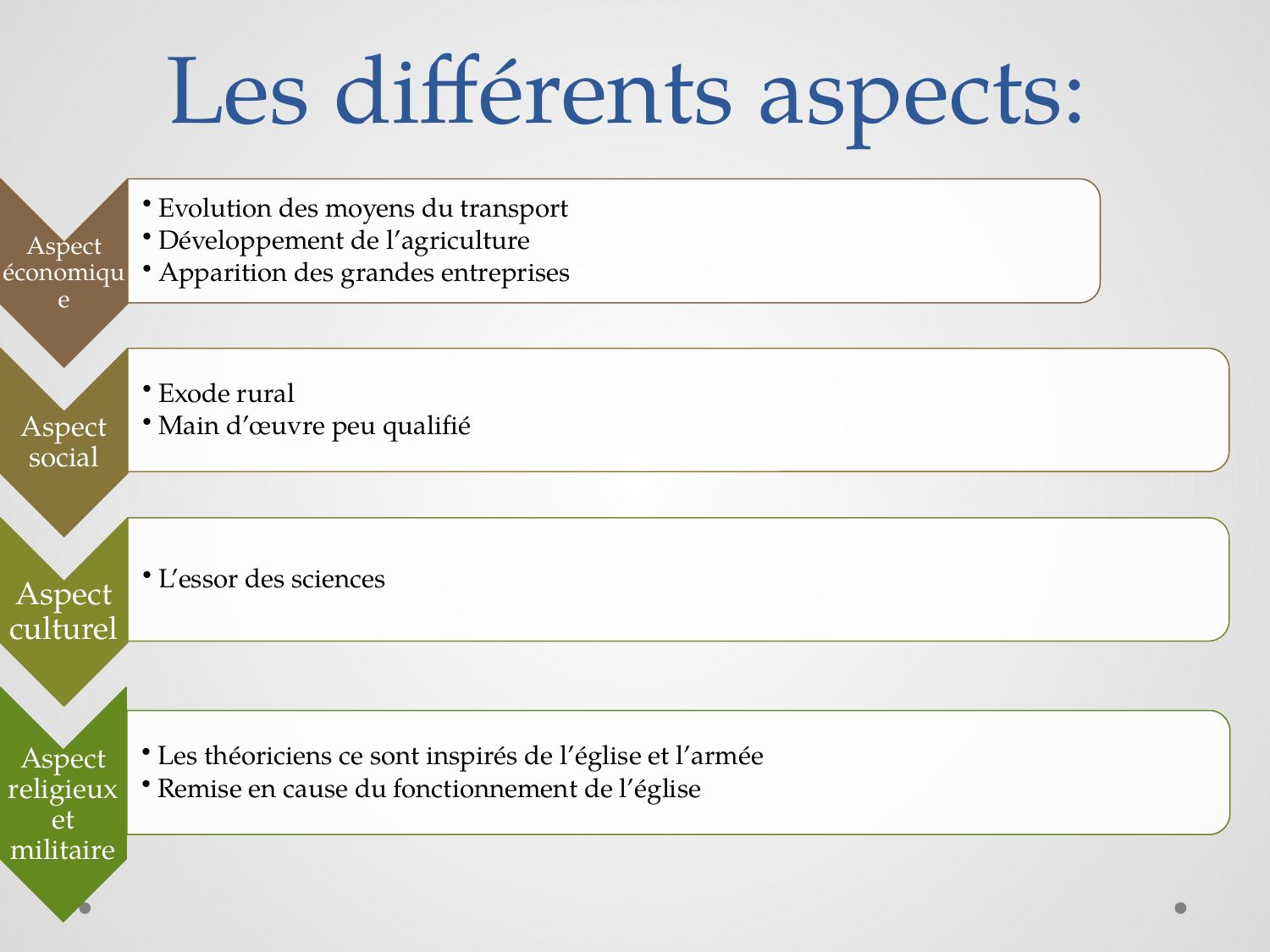

# Les différents aspects:
Aspect économique
Evolution des moyens du transport
Développement de l’agriculture
Apparition des grandes entreprises
Aspect social
Exode rural
Main d’œuvre peu qualifié
Aspect culturel
L’essor des sciences
Aspect religieux et militaire
Les théoriciens ce sont inspirés de l’église et l’armée
Remise en cause du fonctionnement de l’église